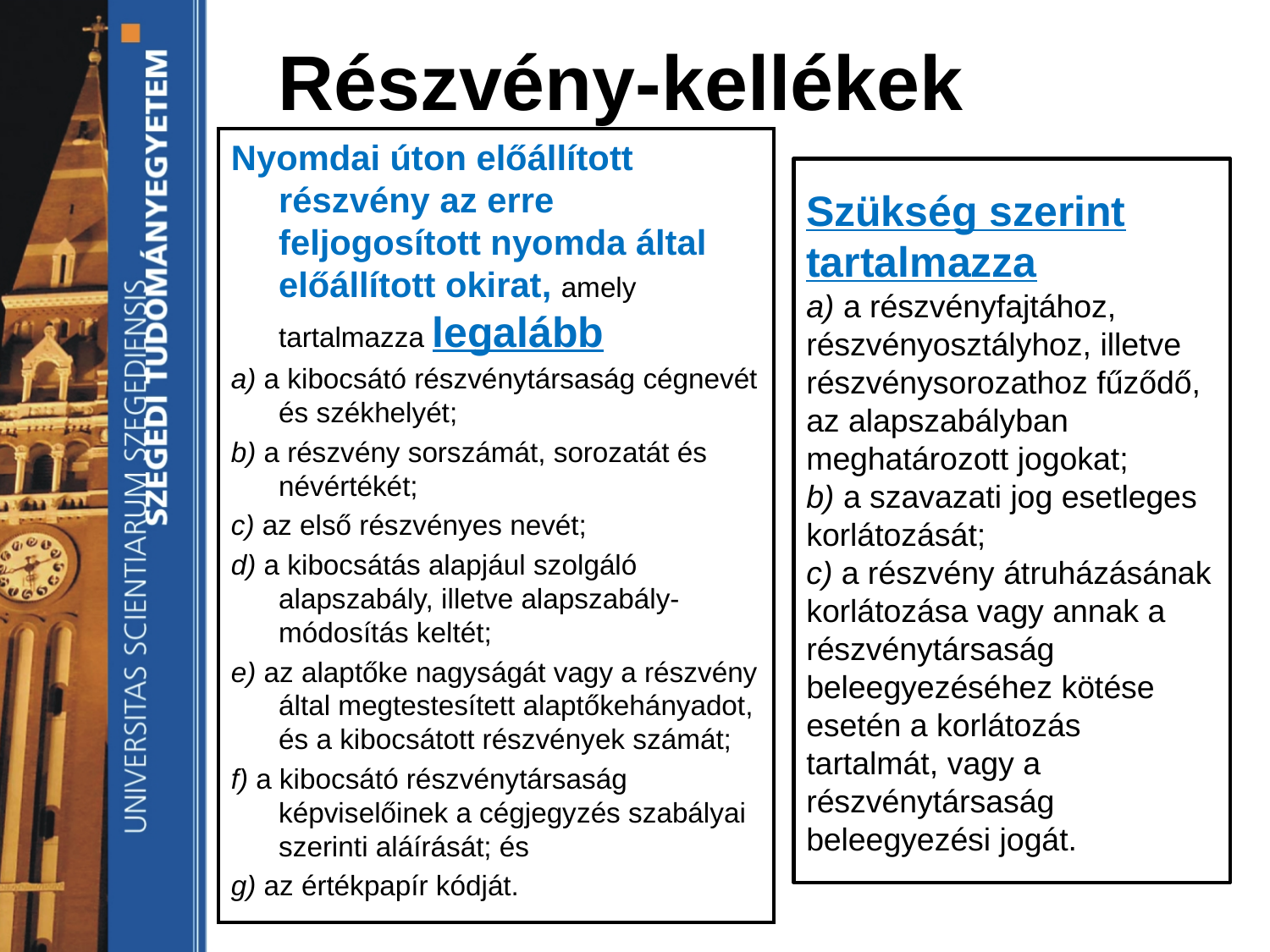

# Részvény-kellékek
Nyomdai úton előállított részvény az erre feljogosított nyomda által előállított okirat, amely tartalmazza legalább
a) a kibocsátó részvénytársaság cégnevét és székhelyét;
b) a részvény sorszámát, sorozatát és névértékét;
c) az első részvényes nevét;
d) a kibocsátás alapjául szolgáló alapszabály, illetve alapszabály-módosítás keltét;
e) az alaptőke nagyságát vagy a részvény által megtestesített alaptőkehányadot, és a kibocsátott részvények számát;
f) a kibocsátó részvénytársaság képviselőinek a cégjegyzés szabályai szerinti aláírását; és
g) az értékpapír kódját.
Szükség szerint tartalmazza
a) a részvényfajtához, részvényosztályhoz, illetve részvénysorozathoz fűződő, az alapszabályban meghatározott jogokat;
b) a szavazati jog esetleges korlátozását;
c) a részvény átruházásának korlátozása vagy annak a részvénytársaság beleegyezéséhez kötése esetén a korlátozás tartalmát, vagy a részvénytársaság beleegyezési jogát.